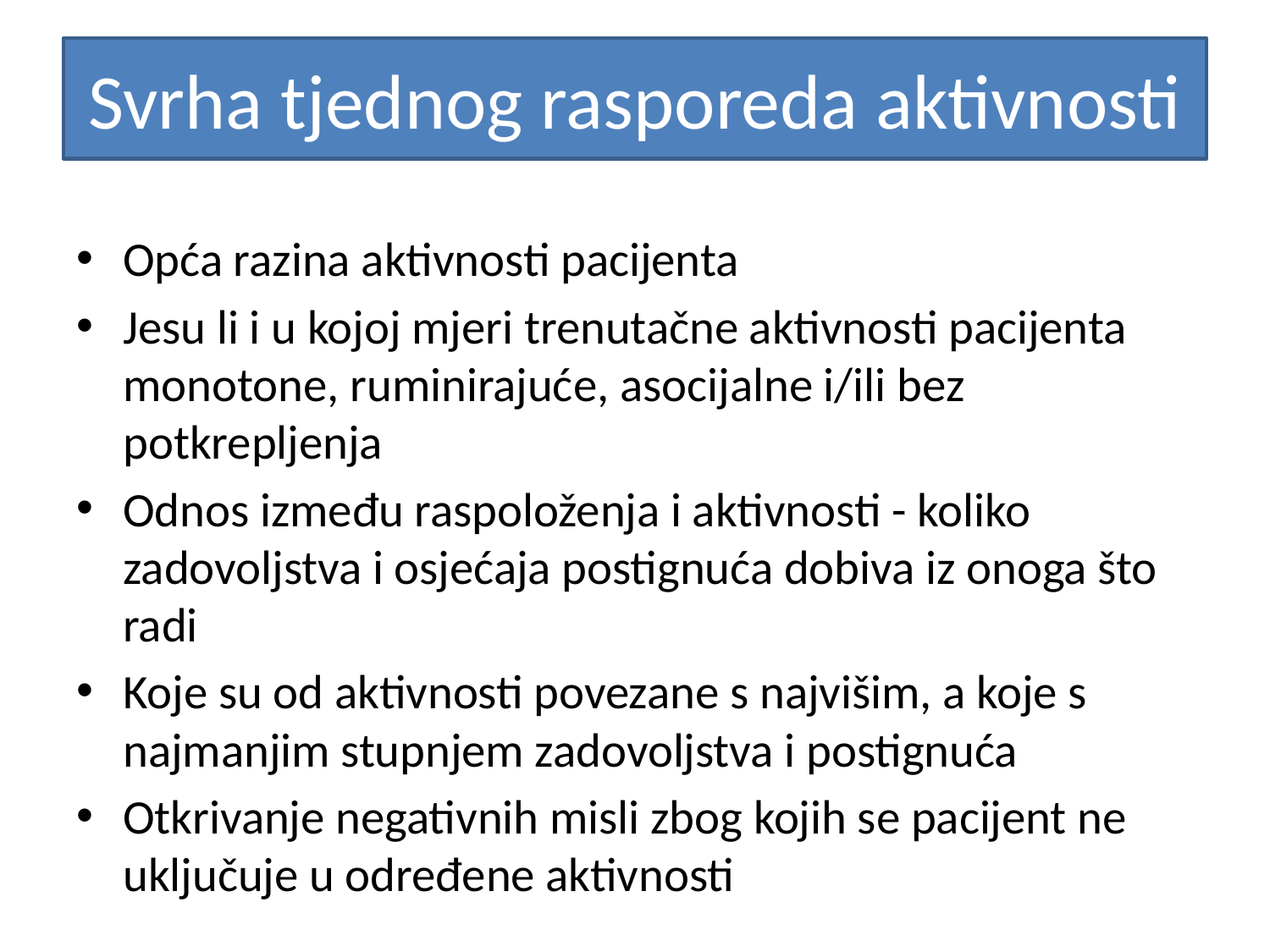

# Svrha tjednog rasporeda aktivnosti
Opća razina aktivnosti pacijenta
Jesu li i u kojoj mjeri trenutačne aktivnosti pacijenta monotone, ruminirajuće, asocijalne i/ili bez potkrepljenja
Odnos između raspoloženja i aktivnosti - koliko zadovoljstva i osjećaja postignuća dobiva iz onoga što radi
Koje su od aktivnosti povezane s najvišim, a koje s najmanjim stupnjem zadovoljstva i postignuća
Otkrivanje negativnih misli zbog kojih se pacijent ne uključuje u određene aktivnosti